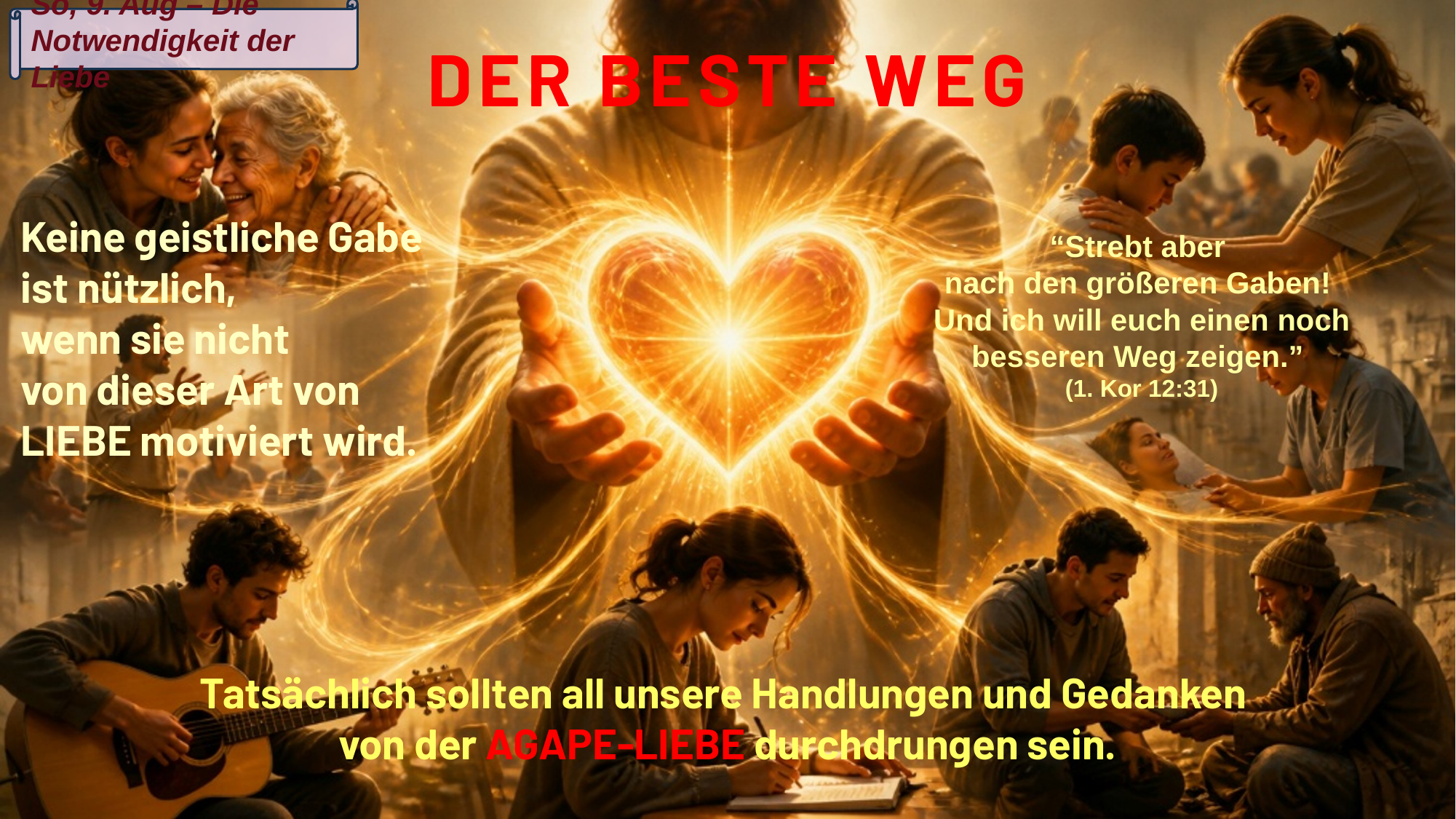

So, 9. Aug – Die Notwendigkeit der Liebe
DER BESTE WEG
Keine geistliche Gabe
ist nützlich,
wenn sie nicht
von dieser Art von LIEBE motiviert wird.
“Strebt aber
nach den größeren Gaben!
Und ich will euch einen noch besseren Weg zeigen.”
(1. Kor 12:31)
Tatsächlich sollten all unsere Handlungen und Gedanken
von der AGAPE-LIEBE durchdrungen sein.